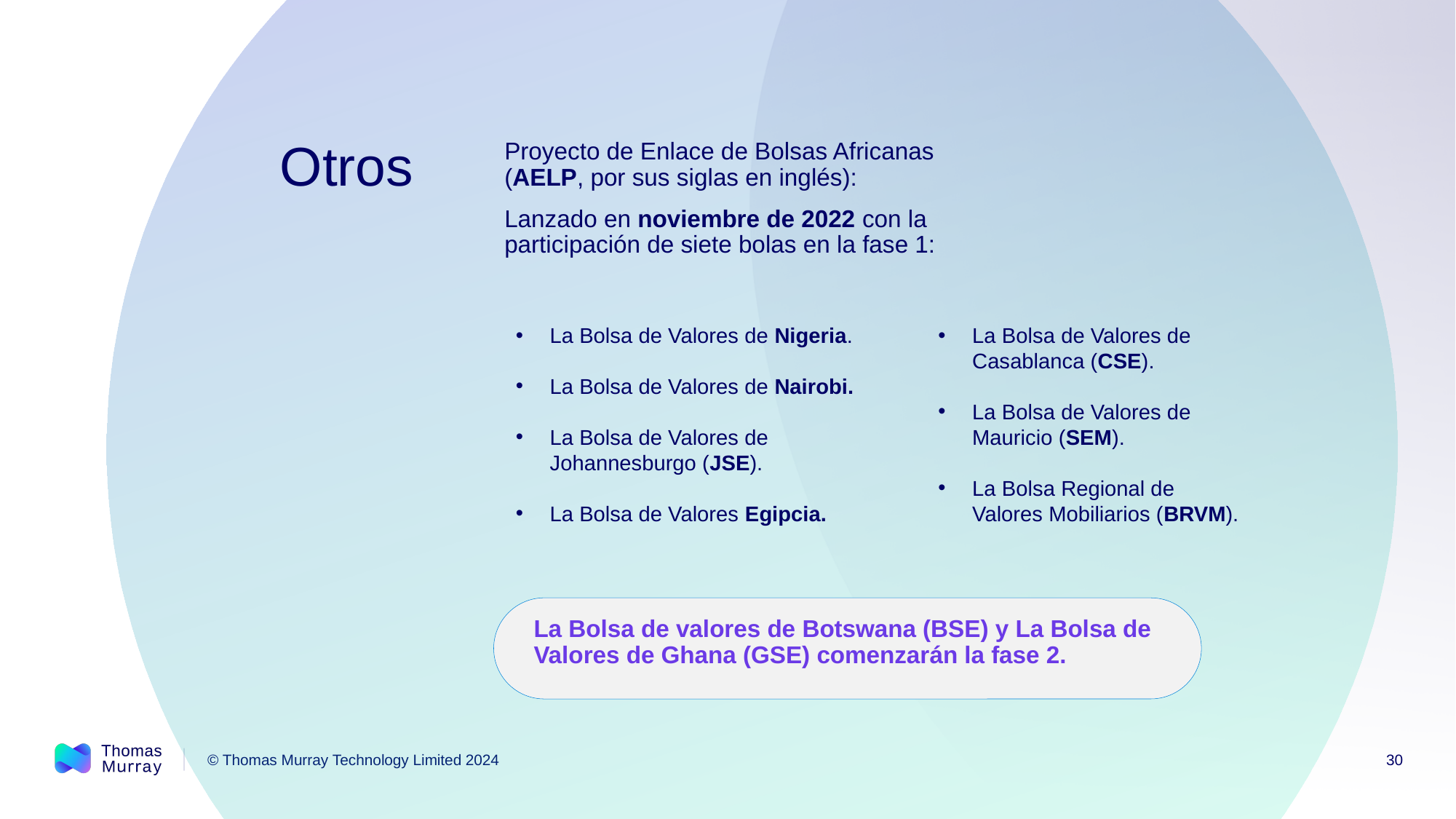

# Otros
Proyecto de Enlace de Bolsas Africanas (AELP, por sus siglas en inglés):
Lanzado en noviembre de 2022 con la participación de siete bolas en la fase 1:
La Bolsa de Valores de Nigeria.

La Bolsa de Valores de Nairobi.

La Bolsa de Valores de Johannesburgo (JSE).

La Bolsa de Valores Egipcia.

La Bolsa de Valores de Casablanca (CSE).

La Bolsa de Valores de Mauricio (SEM).

La Bolsa Regional de Valores Mobiliarios (BRVM).

La Bolsa de valores de Botswana (BSE) y La Bolsa de Valores de Ghana (GSE) comenzarán la fase 2.